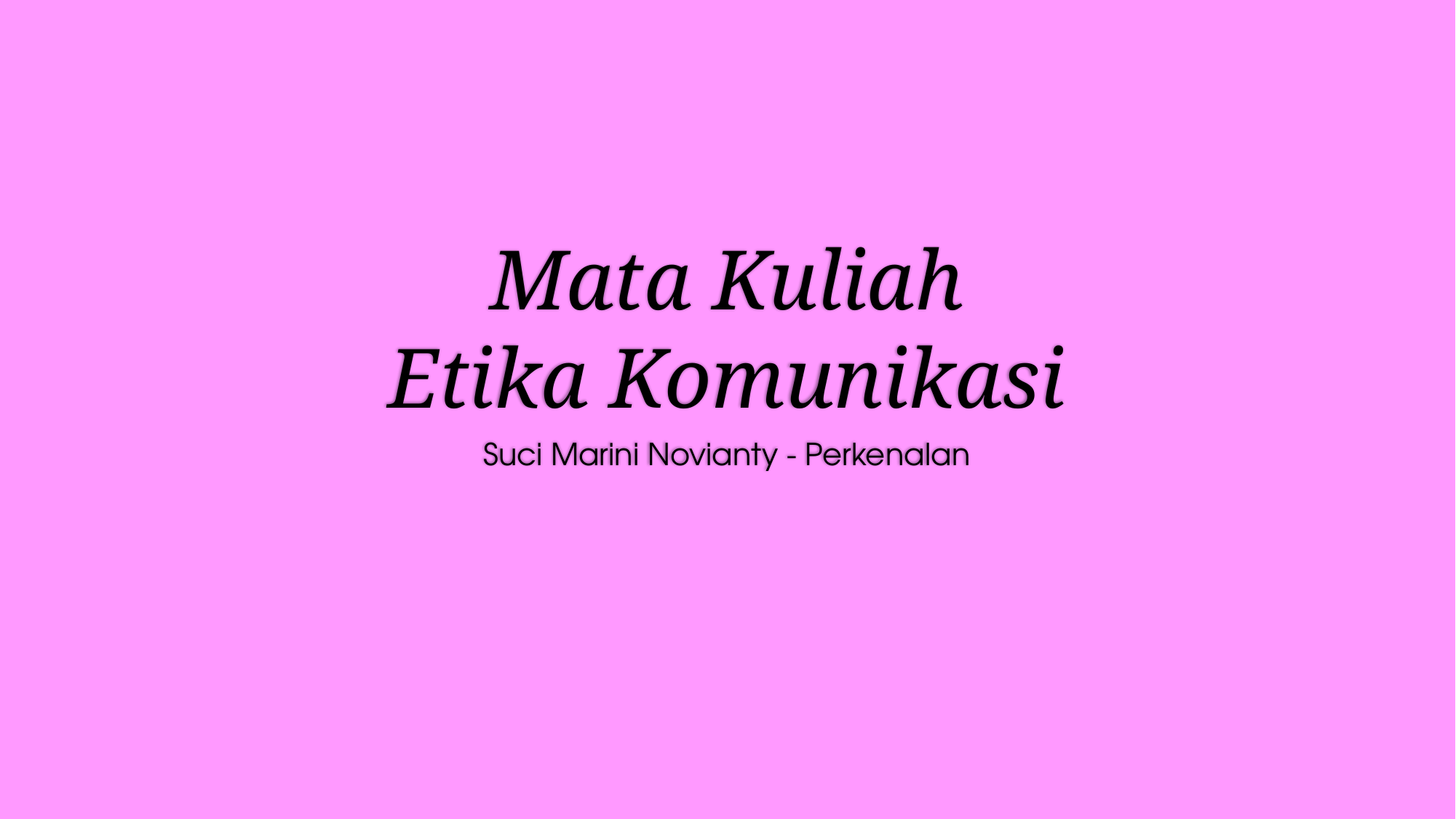

# Mata Kuliah Etika Komunikasi
Suci Marini Novianty - Perkenalan